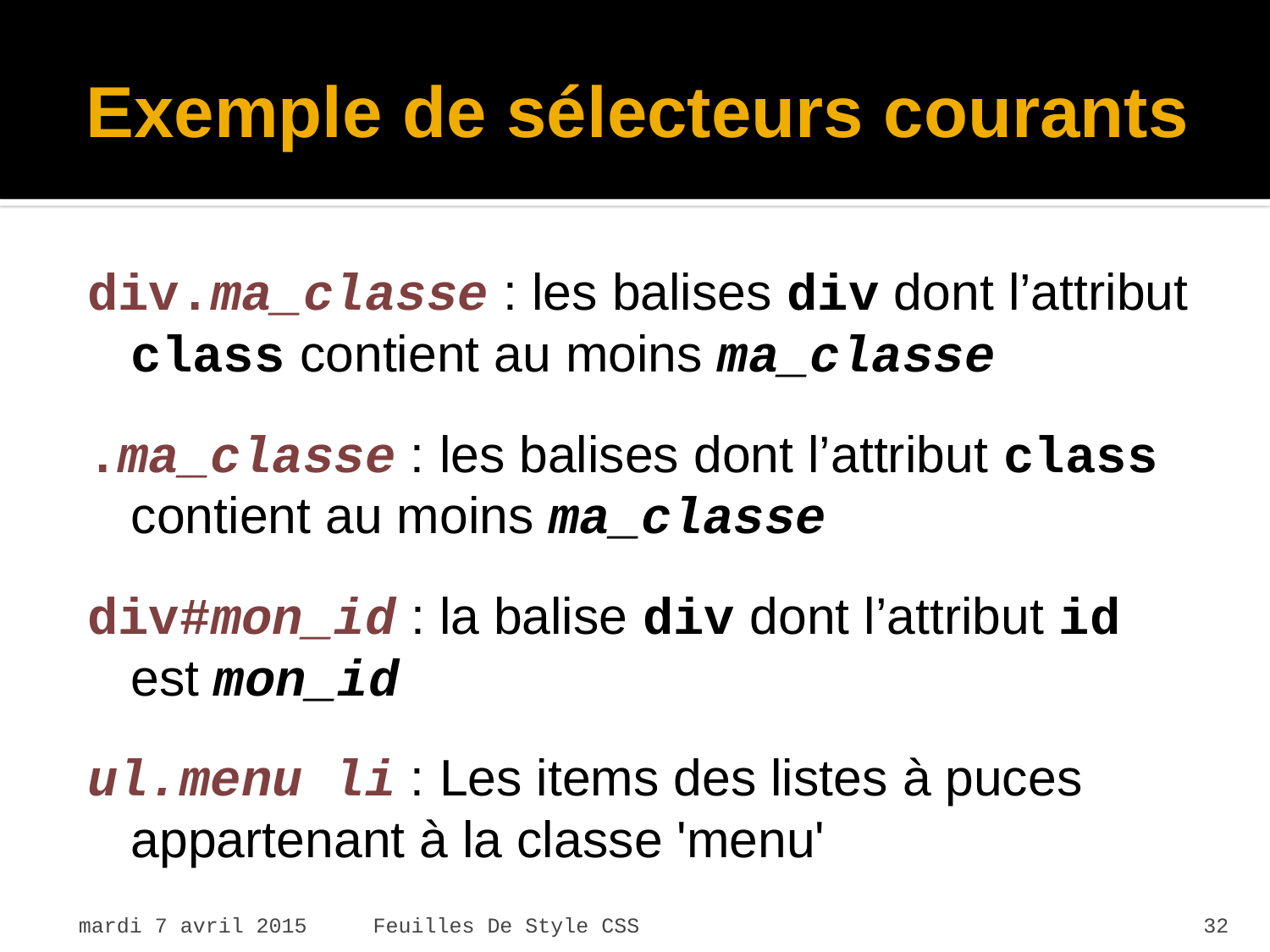

# Exemple de sélecteurs courants
div.ma_classe : les balises div dont l’attribut class contient au moins ma_classe

.ma_classe : les balises dont l’attribut class contient au moins ma_classe

div#mon_id : la balise div dont l’attribut id est mon_id

ul.menu li : Les items des listes à puces appartenant à la classe 'menu'
mardi 7 avril 2015
Feuilles De Style CSS
32